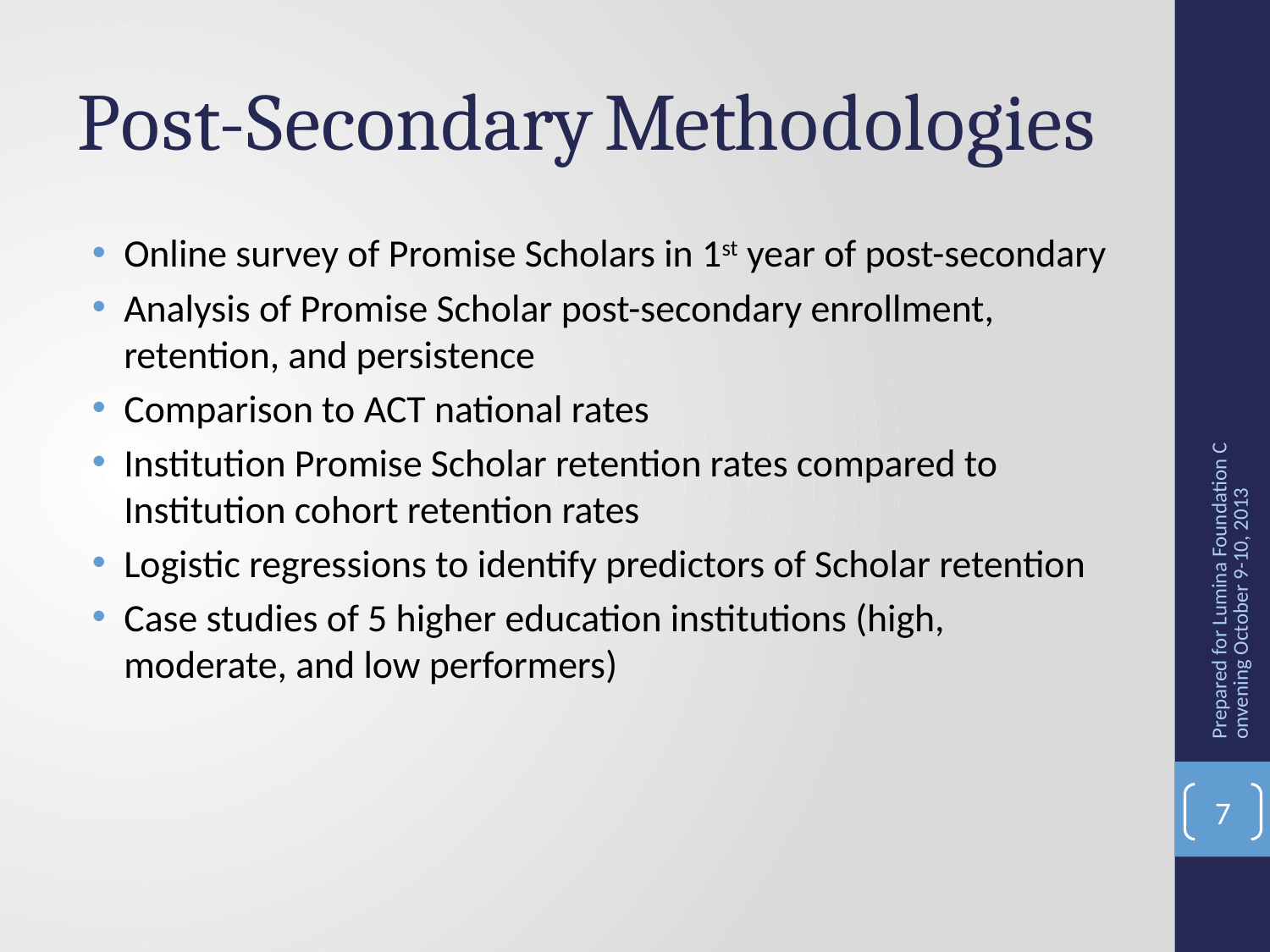

# Post-Secondary Methodologies
Online survey of Promise Scholars in 1st year of post-secondary
Analysis of Promise Scholar post-secondary enrollment, retention, and persistence
Comparison to ACT national rates
Institution Promise Scholar retention rates compared to Institution cohort retention rates
Logistic regressions to identify predictors of Scholar retention
Case studies of 5 higher education institutions (high, moderate, and low performers)

Prepared for Lumina Foundation Convening October 9-10, 2013
7